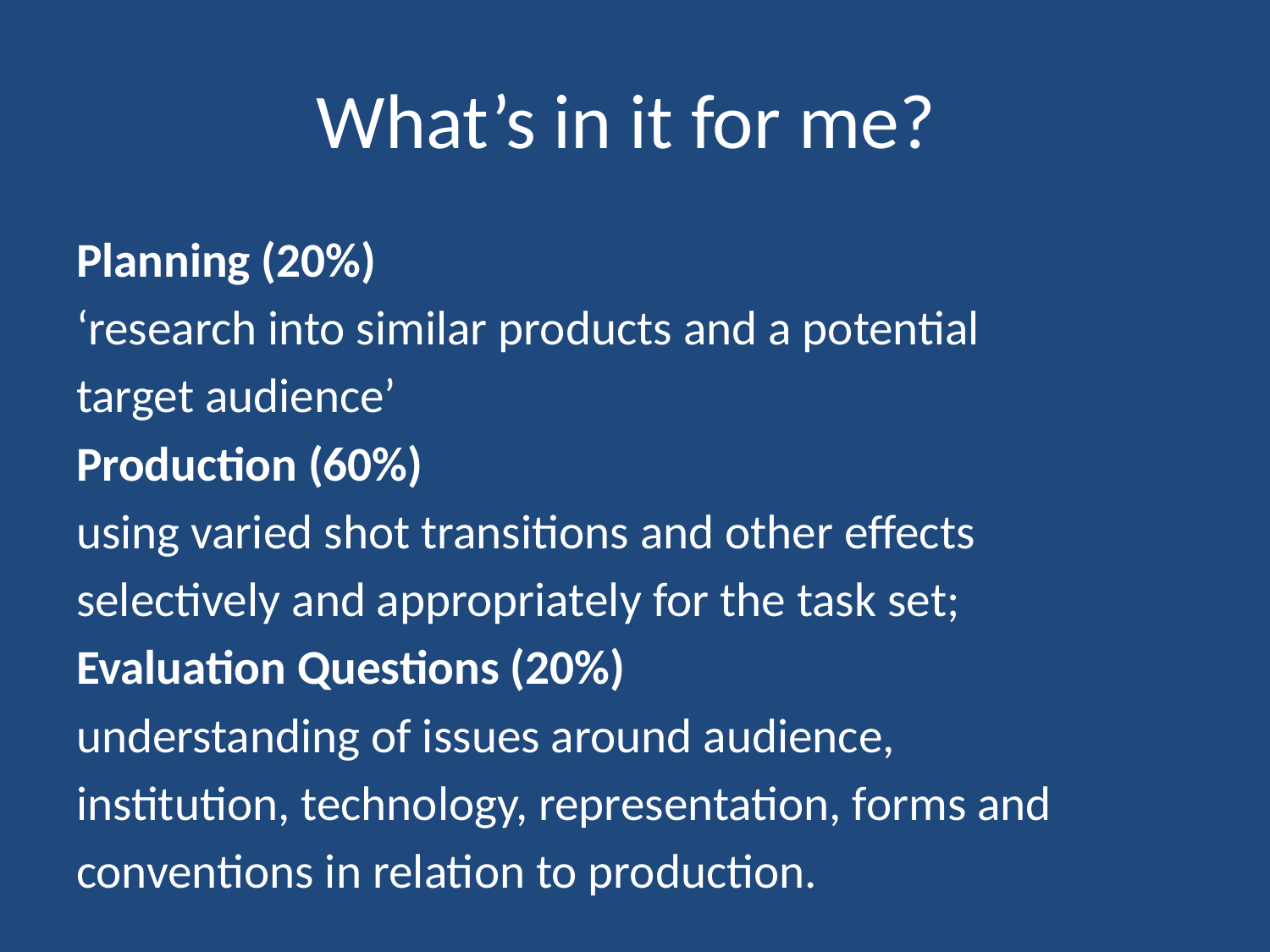

# What’s in it for me?
Planning (20%)
‘research into similar products and a potential
target audience’
Production (60%)
using varied shot transitions and other effects
selectively and appropriately for the task set;
Evaluation Questions (20%)
understanding of issues around audience,
institution, technology, representation, forms and
conventions in relation to production.